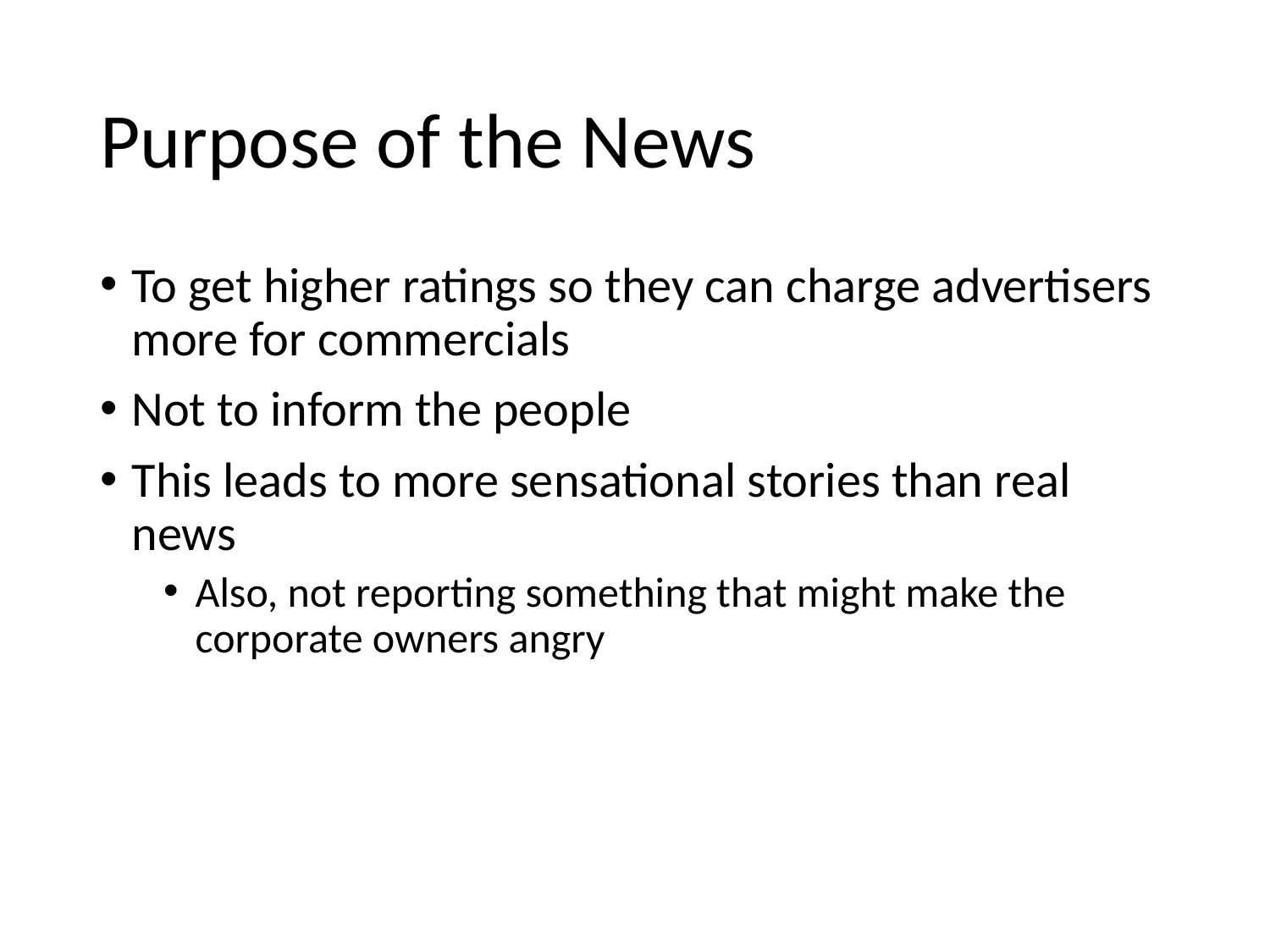

# Purpose of the News
To get higher ratings so they can charge advertisers more for commercials
Not to inform the people
This leads to more sensational stories than real news
Also, not reporting something that might make the corporate owners angry